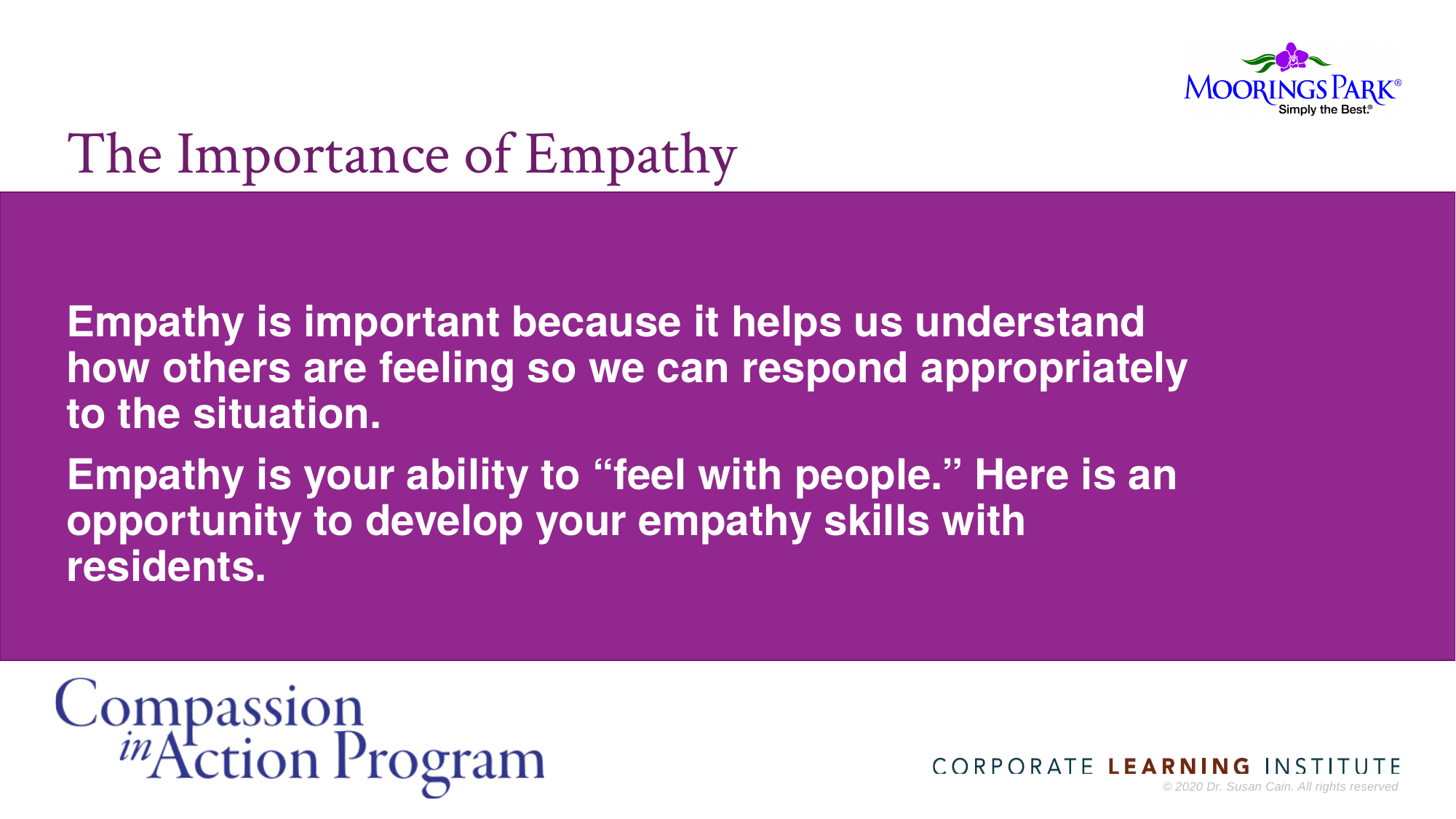

# The Importance of Empathy
Empathy is important because it helps us understand how others are feeling so we can respond appropriately to the situation.
Empathy is your ability to “feel with people.” Here is an opportunity to develop your empathy skills with residents.